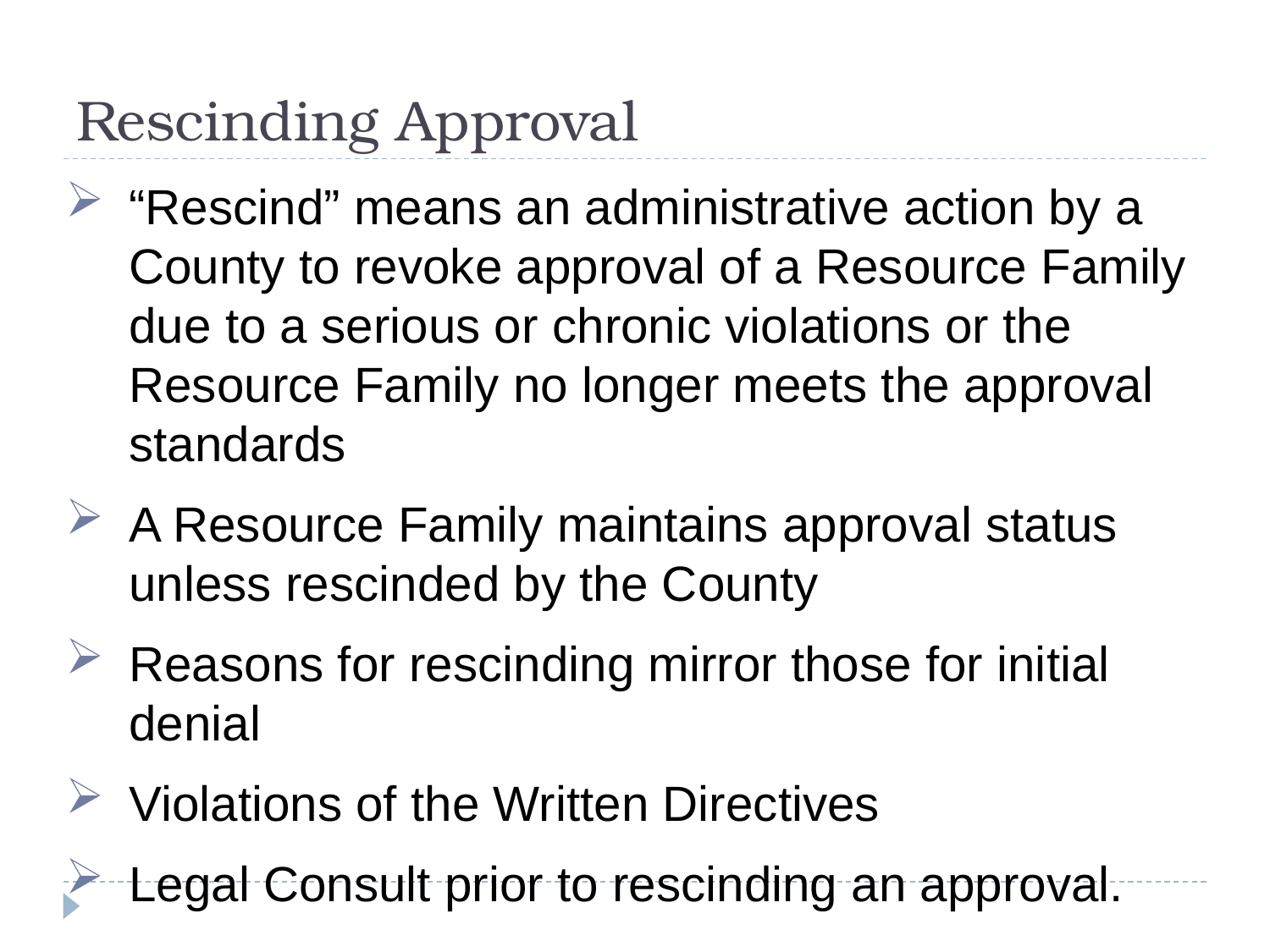

# Rescinding Approval
“Rescind” means an administrative action by a County to revoke approval of a Resource Family due to a serious or chronic violations or the Resource Family no longer meets the approval standards
A Resource Family maintains approval status unless rescinded by the County
Reasons for rescinding mirror those for initial denial
Violations of the Written Directives
Legal Consult prior to rescinding an approval.